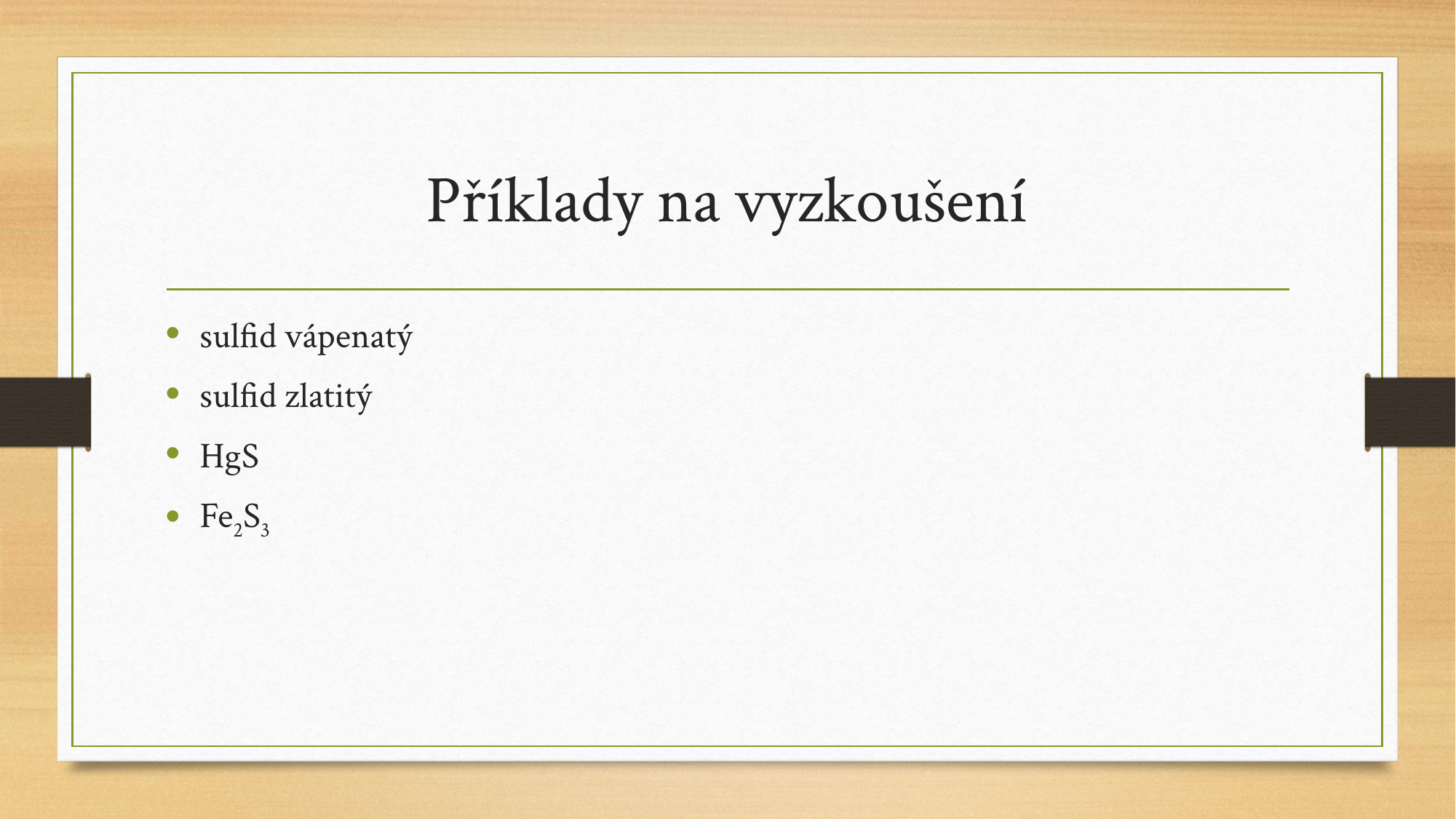

# Příklady na vyzkoušení
sulfid vápenatý
sulfid zlatitý
HgS
Fe2S3